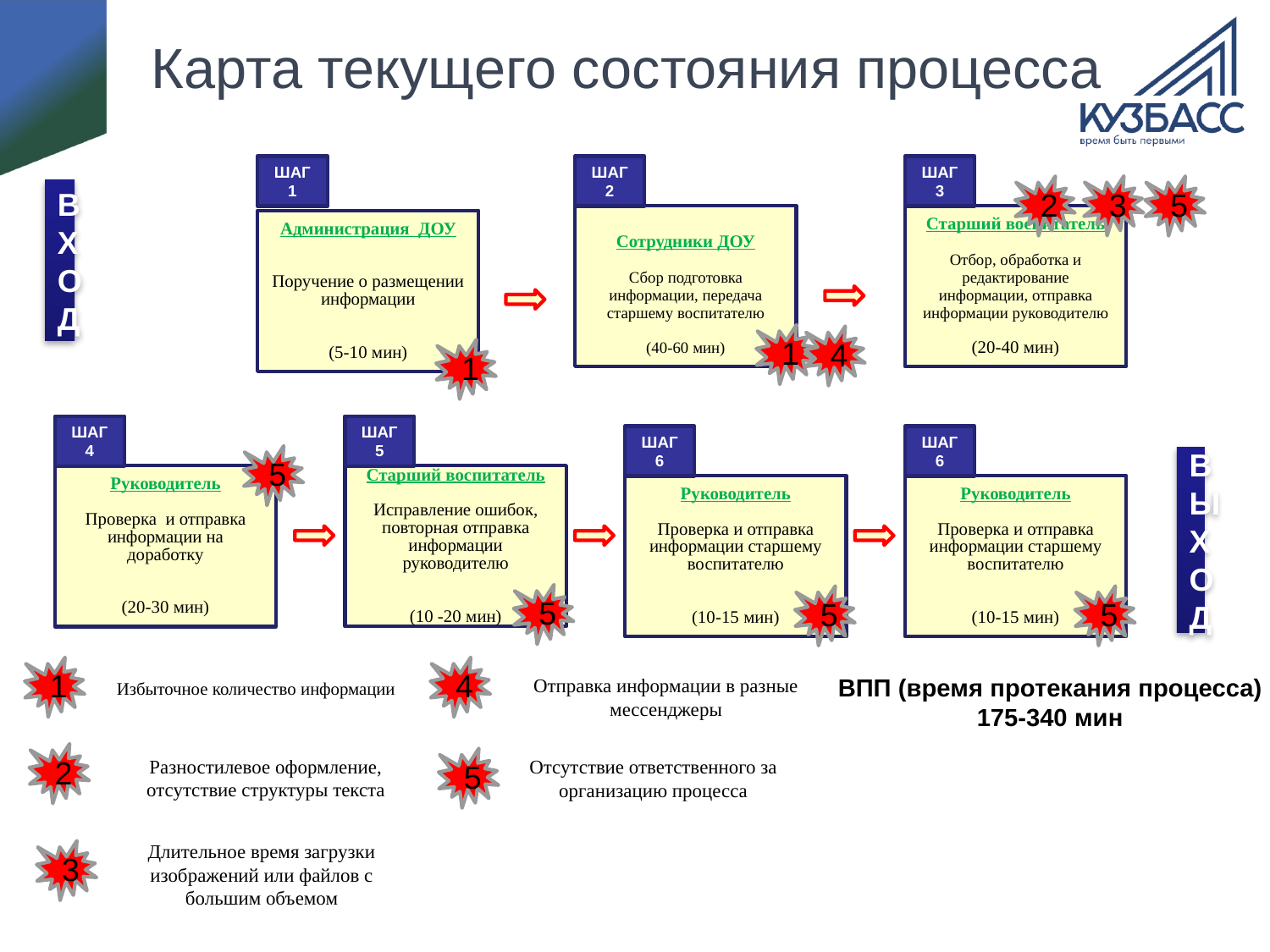

# Карта текущего состояния процесса
ШАГ 1
ВХОД

Администрация  ДОУ

Поручение о размещении информации

(5-10 мин)

1
ШАГ 2

Сотрудники ДОУ

Сбор подготовка информации, передача старшему воспитателю

(40-60 мин)

1
ШАГ 3
3

Старший воспитатель

Отбор, обработка и редактирование информации, отправка информации руководителю

(20-40 мин)

2
5

4
ШАГ 4
5

Руководитель

Проверка  и отправка информации на доработку

(20-30 мин)

ШАГ 5

Старший воспитатель

Исправление ошибок, повторная отправка информации руководителю

(10 -20 мин)

5
ШАГ 6

Руководитель

Проверка и отправка информации старшему воспитателю

(10-15 мин)

5
ШАГ 6
ВЫХОД

Руководитель

Проверка и отправка информации старшему воспитателю

(10-15 мин)

5
4
Отправка информации в разные мессенджеры
1
Избыточное количество информации
ВПП (время протекания процесса)
175-340 мин
2
Разностилевое оформление, отсутствие структуры текста
5
Отсутствие ответственного за организацию процесса
Длительное время загрузки изображений или файлов с большим объемом
3